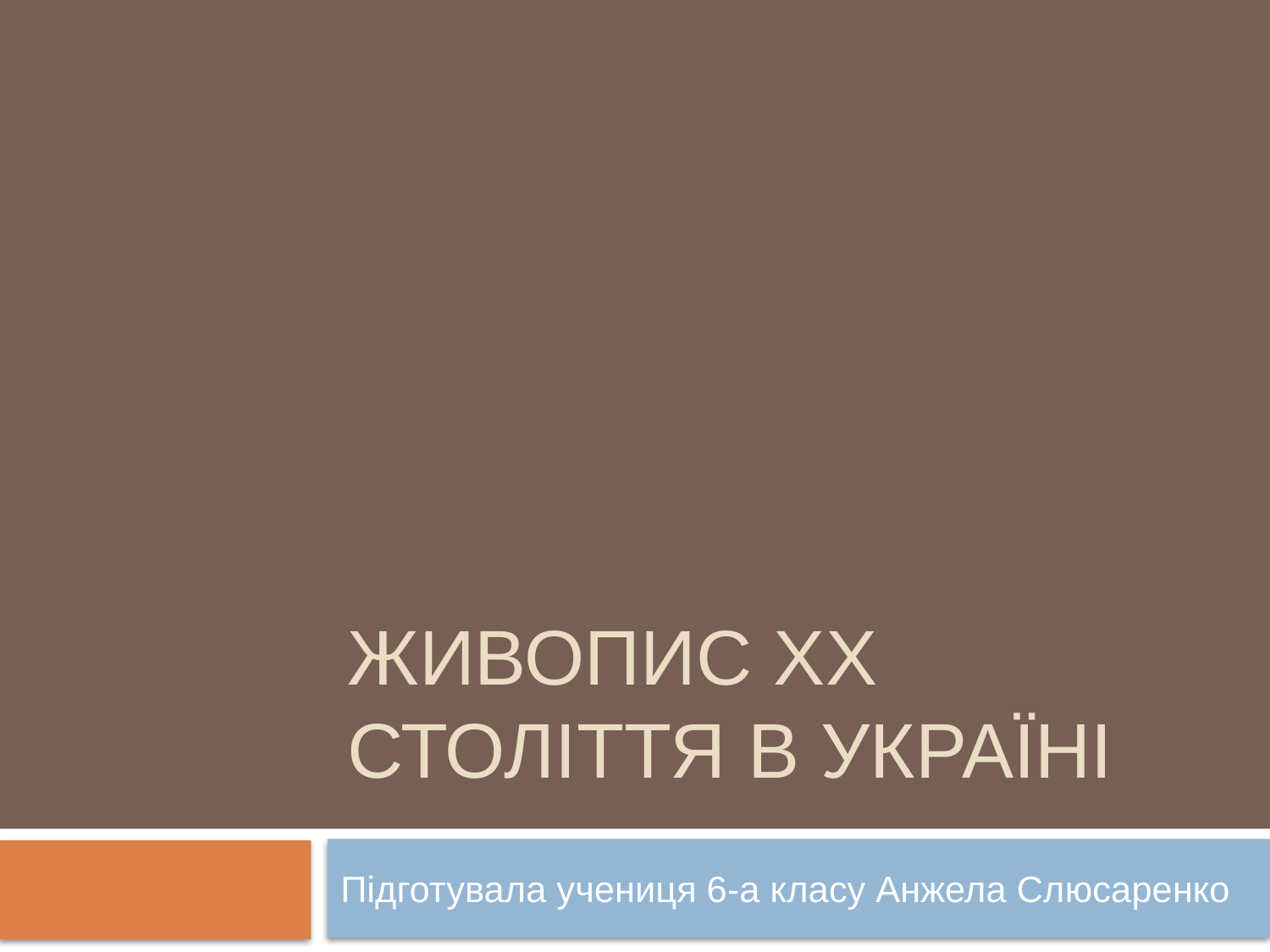

# Живопис Хх століття в Україні
Підготувала учениця 6-а класу Анжела Слюсаренко